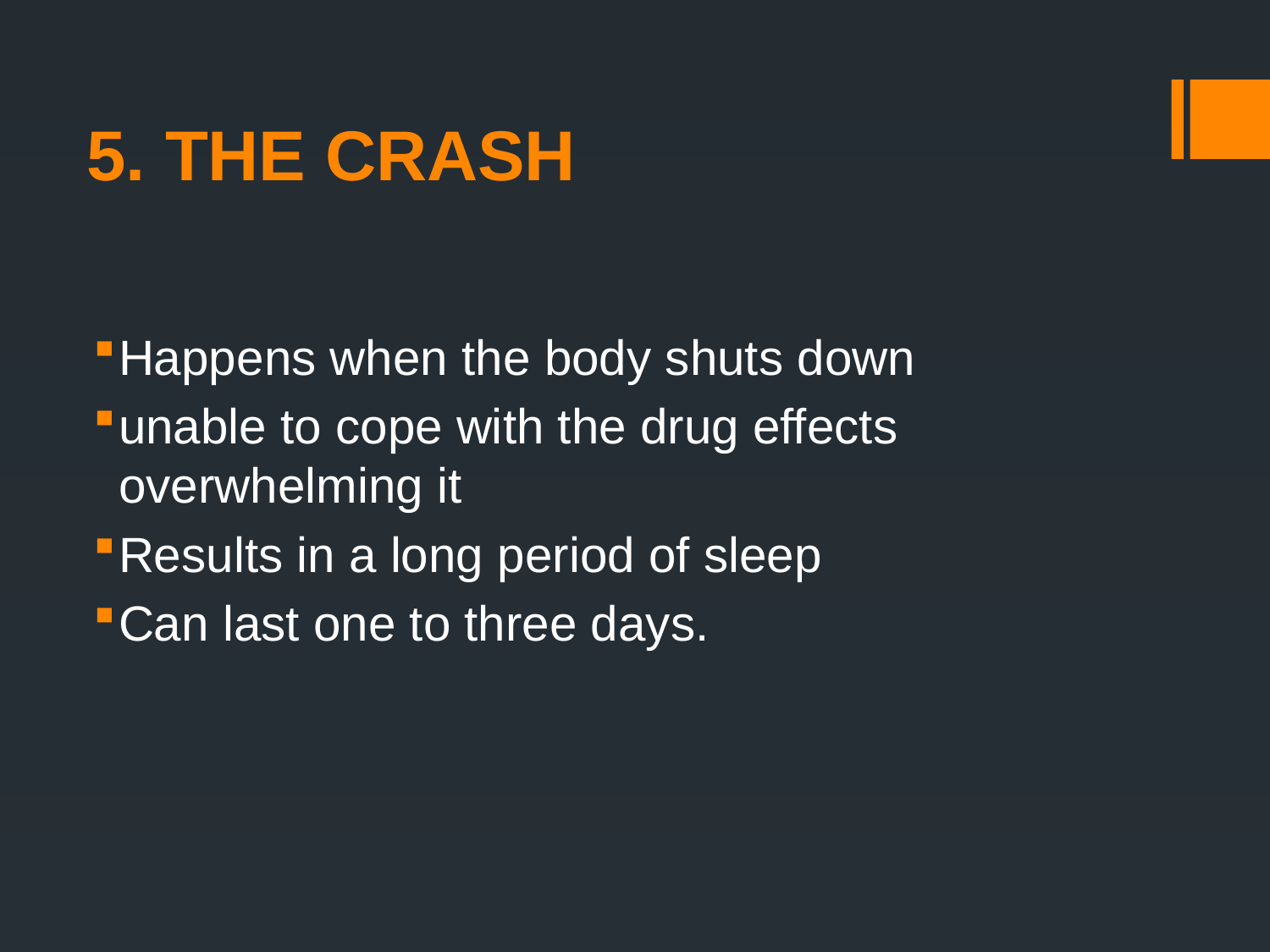

# 5. THE CRASH
Happens when the body shuts down
unable to cope with the drug effects overwhelming it
Results in a long period of sleep
Can last one to three days.